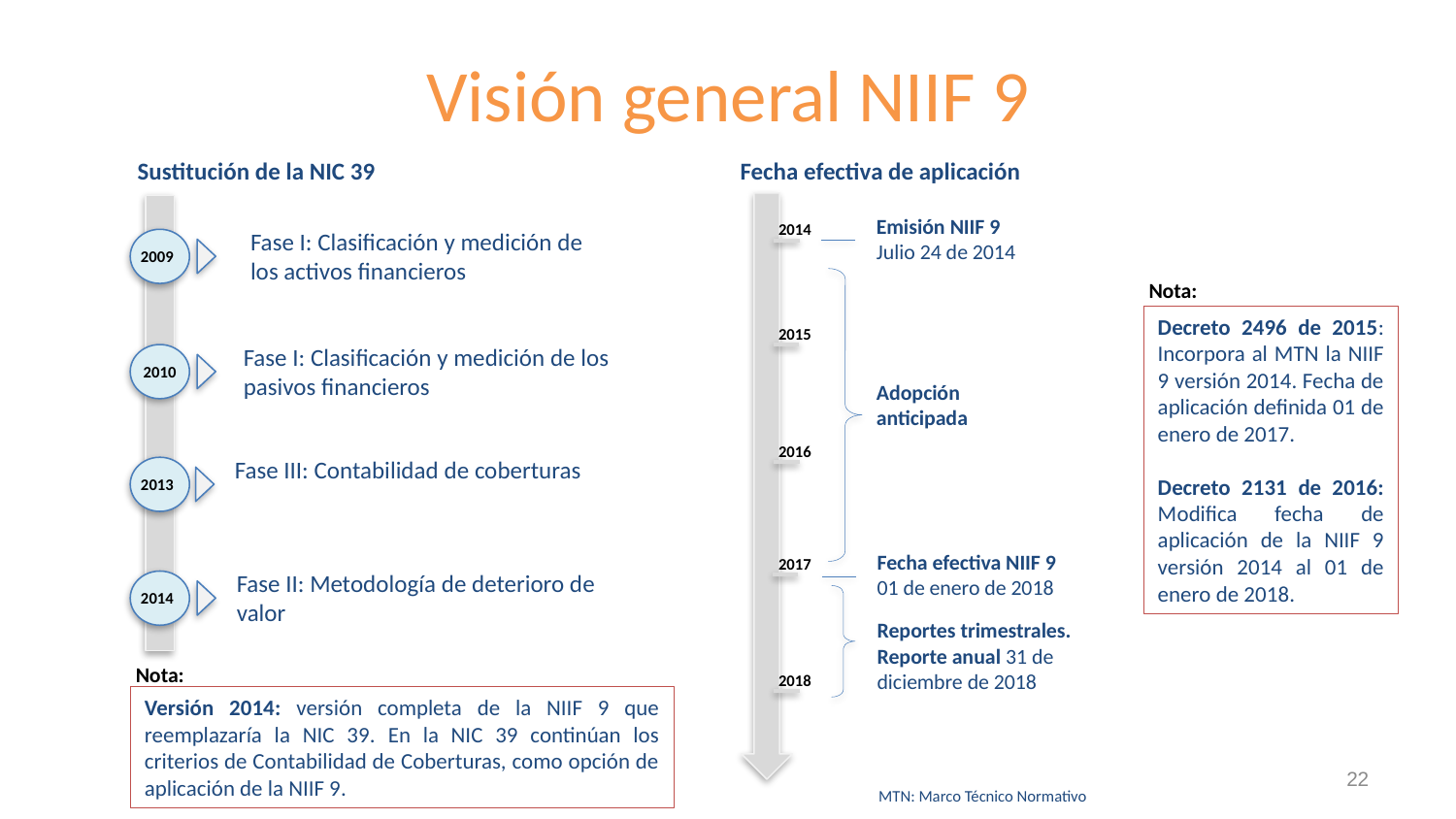

# Visión general NIIF 9
Fecha efectiva de aplicación
Sustitución de la NIC 39

Emisión NIIF 9
Julio 24 de 2014
2014
Fase I: Clasificación y medición de los activos financieros

2009

Nota:
Decreto 2496 de 2015: Incorpora al MTN la NIIF 9 versión 2014. Fecha de aplicación definida 01 de enero de 2017.

Decreto 2131 de 2016: Modifica fecha de aplicación de la NIIF 9 versión 2014 al 01 de enero de 2018.
2015
Fase I: Clasificación y medición de los pasivos financieros

2010

Adopción
anticipada
2016
Fase III: Contabilidad de coberturas

2013

Fecha efectiva NIIF 9
01 de enero de 2018
2017
Fase II: Metodología de deterioro de valor

2014

Reportes trimestrales.
Reporte anual 31 de diciembre de 2018
Nota:
2018
Versión 2014: versión completa de la NIIF 9 que reemplazaría la NIC 39. En la NIC 39 continúan los criterios de Contabilidad de Coberturas, como opción de aplicación de la NIIF 9.
22
MTN: Marco Técnico Normativo